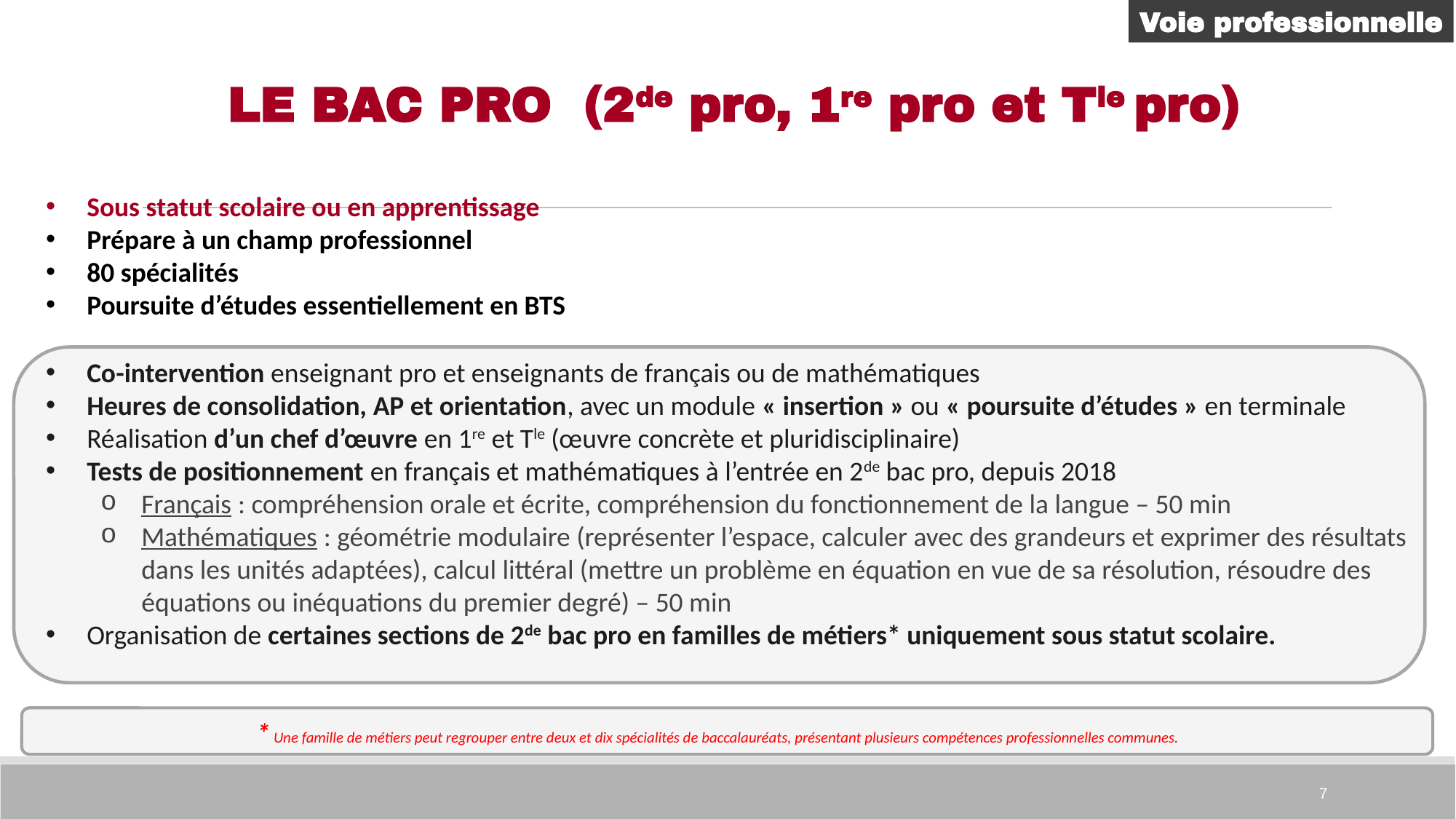

Voie professionnelle
LE BAC PRO  (2de pro, 1re pro et Tle pro)

Sous statut scolaire ou en apprentissage
Prépare à un champ professionnel
80 spécialités
Poursuite d’études essentiellement en BTS

Co-intervention enseignant pro et enseignants de français ou de mathématiques
Heures de consolidation, AP et orientation, avec un module « insertion » ou « poursuite d’études » en terminale
Réalisation d’un chef d’œuvre en 1re et Tle (œuvre concrète et pluridisciplinaire)
Tests de positionnement en français et mathématiques à l’entrée en 2de bac pro, depuis 2018
Français : compréhension orale et écrite, compréhension du fonctionnement de la langue – 50 min
Mathématiques : géométrie modulaire (représenter l’espace, calculer avec des grandeurs et exprimer des résultats dans les unités adaptées), calcul littéral (mettre un problème en équation en vue de sa résolution, résoudre des équations ou inéquations du premier degré) – 50 min
Organisation de certaines sections de 2de bac pro en familles de métiers* uniquement sous statut scolaire.

* Une famille de métiers peut regrouper entre deux et dix spécialités de baccalauréats, présentant plusieurs compétences professionnelles communes.
# 7